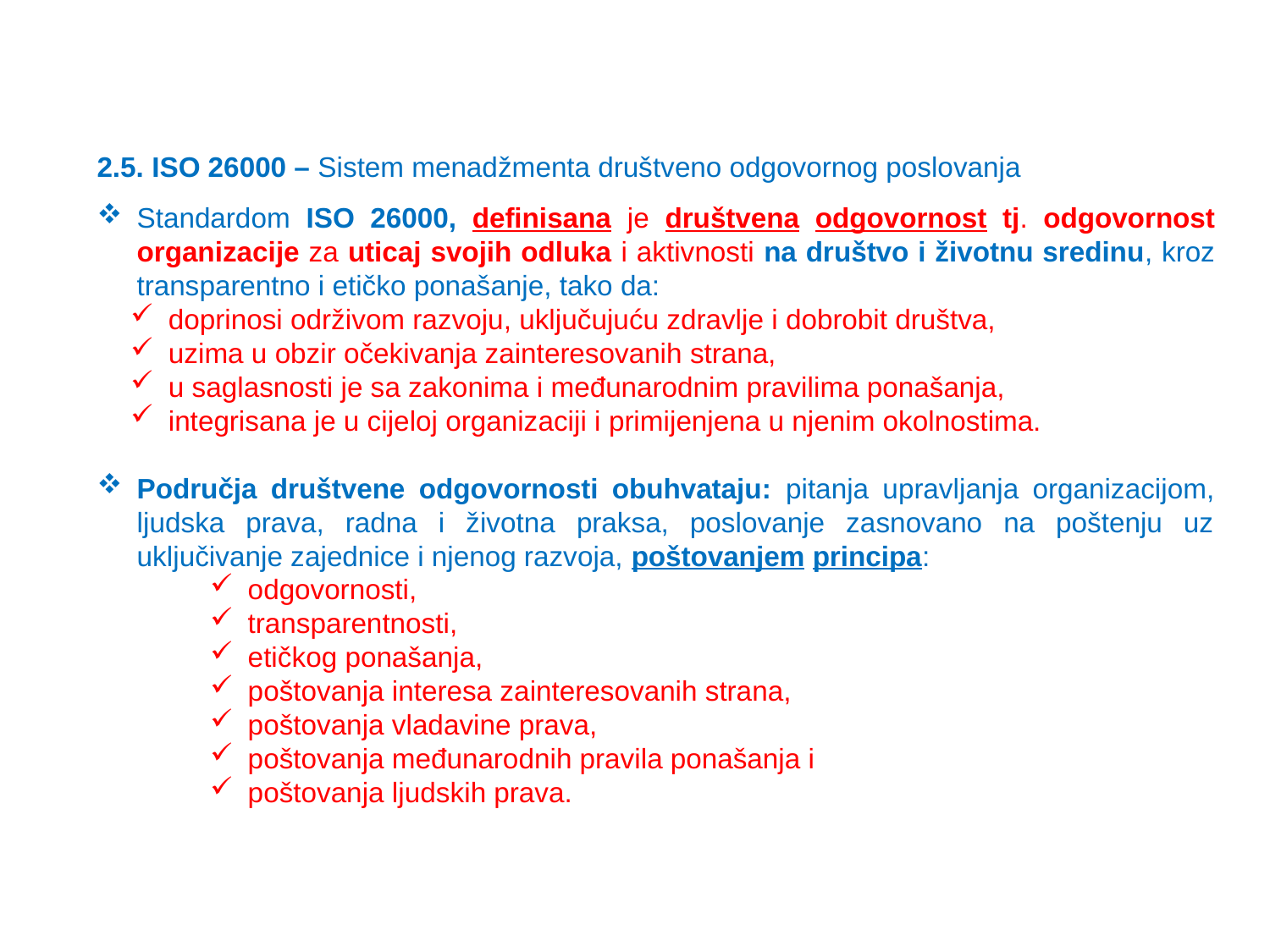

2.5. ISO 26000 – Sistem menadžmenta društveno odgovornog poslovanja
Standardom ISO 26000, definisana je društvena odgovornost tj. odgovornost organizacije za uticaj svojih odluka i aktivnosti na društvo i životnu sredinu, kroz transparentno i etičko ponašanje, tako da:
 doprinosi održivom razvoju, uključujuću zdravlje i dobrobit društva,
 uzima u obzir očekivanja zainteresovanih strana,
 u saglasnosti je sa zakonima i međunarodnim pravilima ponašanja,
 integrisana je u cijeloj organizaciji i primijenjena u njenim okolnostima.

Područja društvene odgovornosti obuhvataju: pitanja upravljanja organizacijom, ljudska prava, radna i životna praksa, poslovanje zasnovano na poštenju uz uključivanje zajednice i njenog razvoja, poštovanjem principa:
 odgovornosti,
 transparentnosti,
 etičkog ponašanja,
 poštovanja interesa zainteresovanih strana,
 poštovanja vladavine prava,
 poštovanja međunarodnih pravila ponašanja i
 poštovanja ljudskih prava.